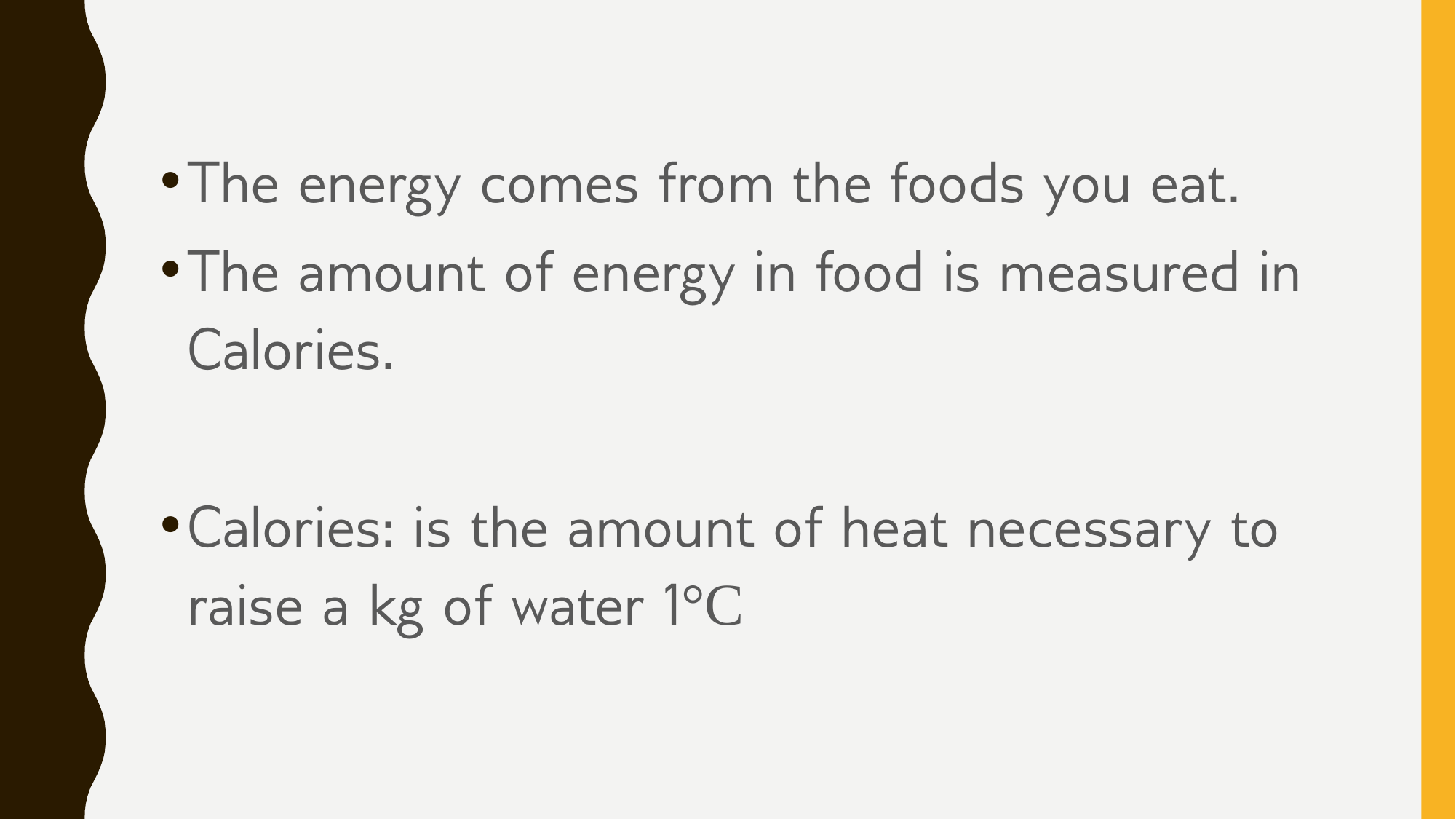

#
The energy comes from the foods you eat.
The amount of energy in food is measured in Calories.

Calories: is the amount of heat necessary to raise a kg of water 1°C